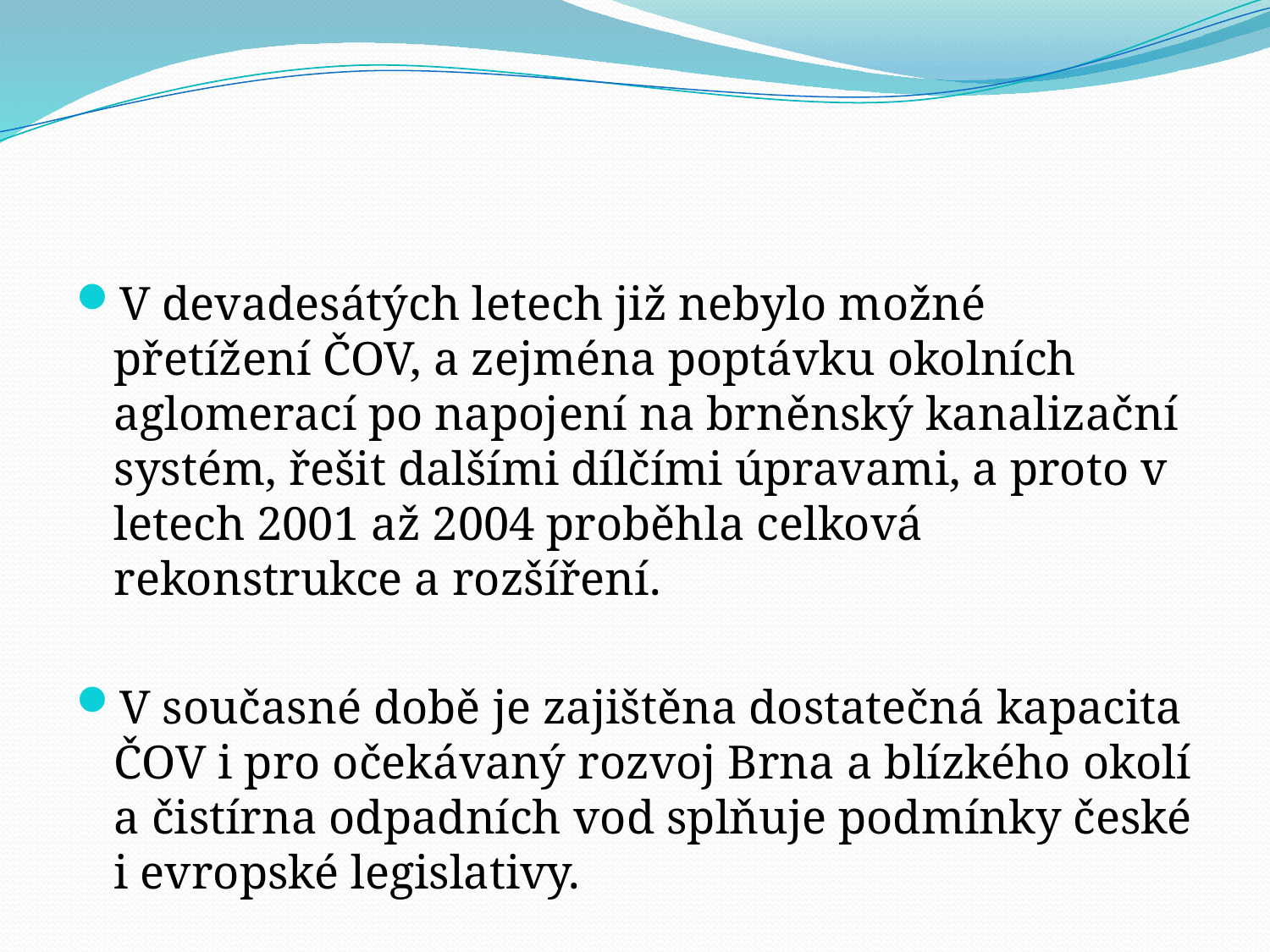

#
V devadesátých letech již nebylo možné přetížení ČOV, a zejména poptávku okolních aglomerací po napojení na brněnský kanalizační systém, řešit dalšími dílčími úpravami, a proto v letech 2001 až 2004 proběhla celková rekonstrukce a rozšíření.

V současné době je zajištěna dostatečná kapacita ČOV i pro očekávaný rozvoj Brna a blízkého okolí a čistírna odpadních vod splňuje podmínky české i evropské legislativy.